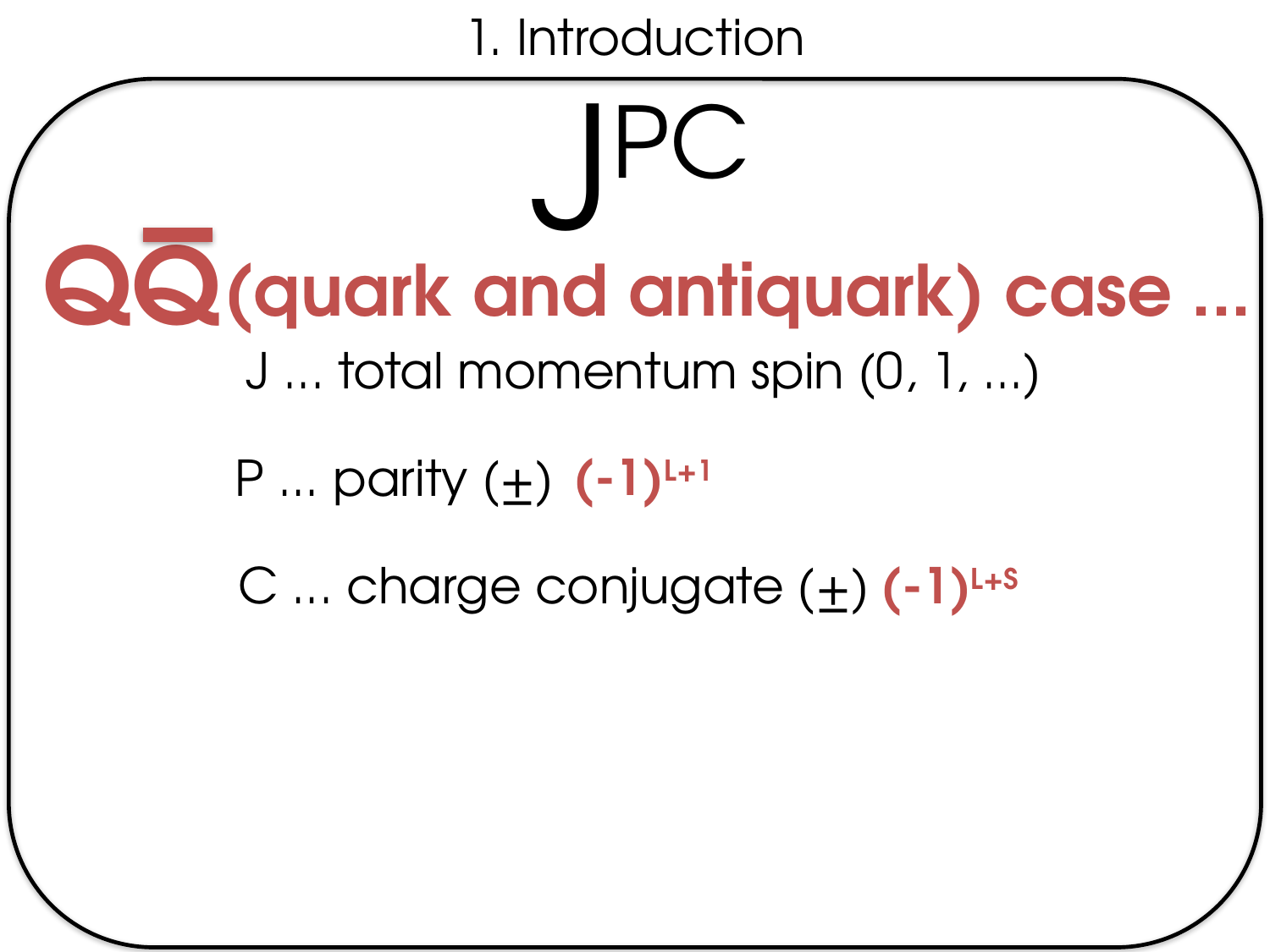

1. Introduction
JPC

QQ
(quark and antiquark) case ...
J ... total momentum spin (0, 1, ...)
(-1)L+1
P ... parity (±)
C ... charge conjugate (±)
(-1)L+S